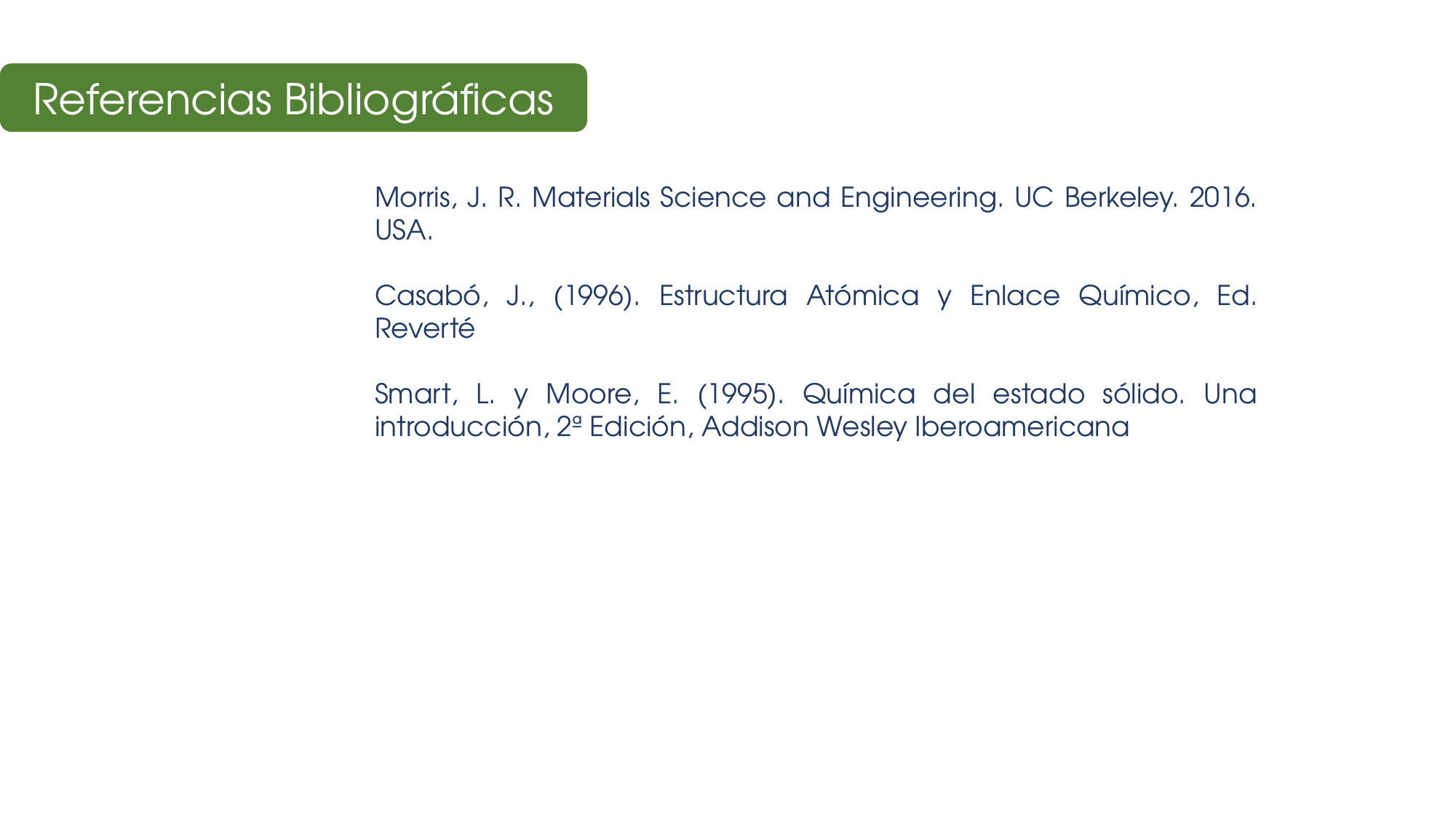

Referencias Bibliográficas
Morris, J. R. Materials Science and Engineering. UC Berkeley. 2016. USA.

Casabó, J., (1996). Estructura Atómica y Enlace Químico, Ed. Reverté

Smart, L. y Moore, E. (1995). Química del estado sólido. Una introducción, 2ª Edición, Addison Wesley Iberoamericana